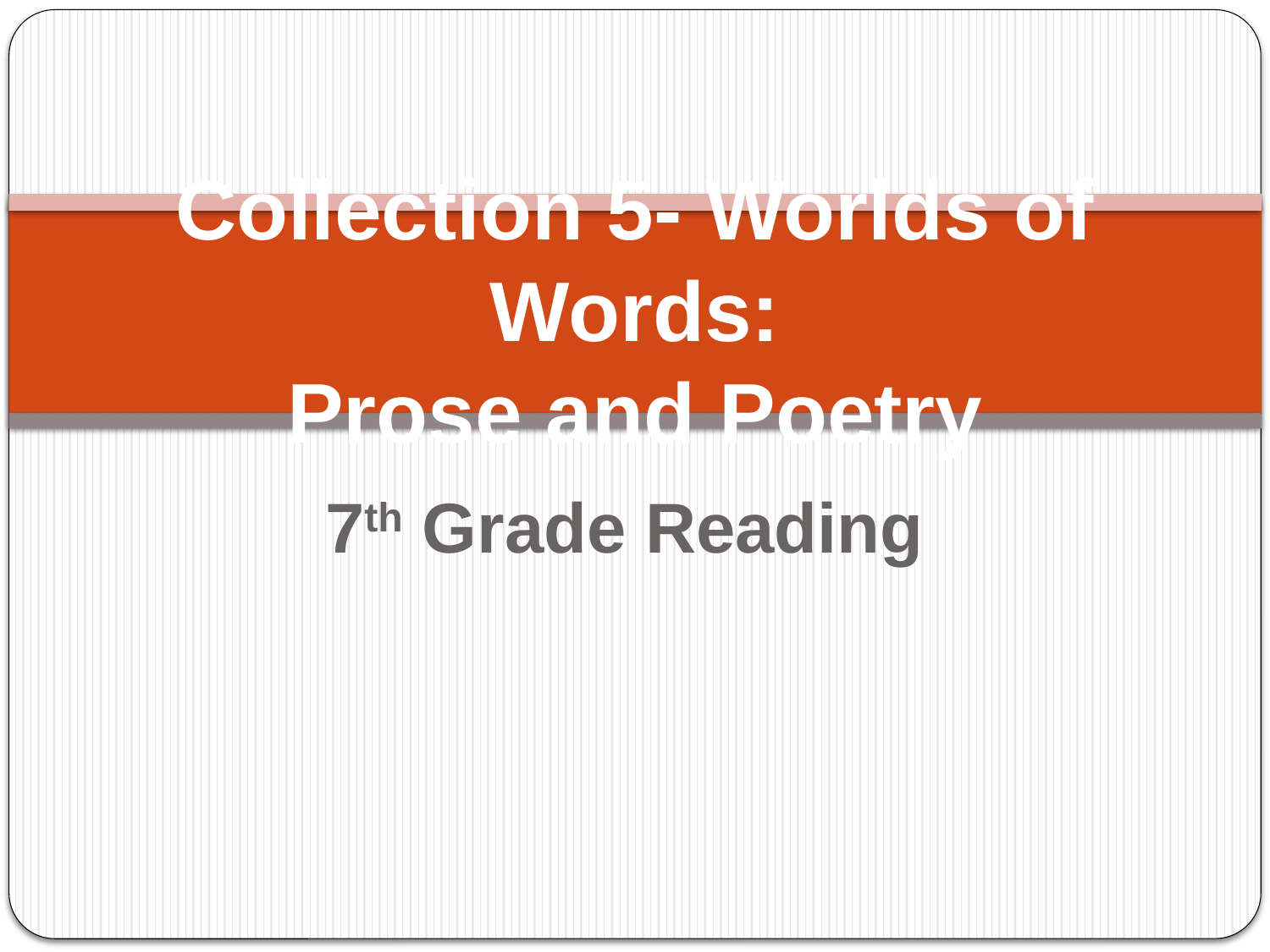

# Collection 5- Worlds of Words: Prose and Poetry
7th Grade Reading